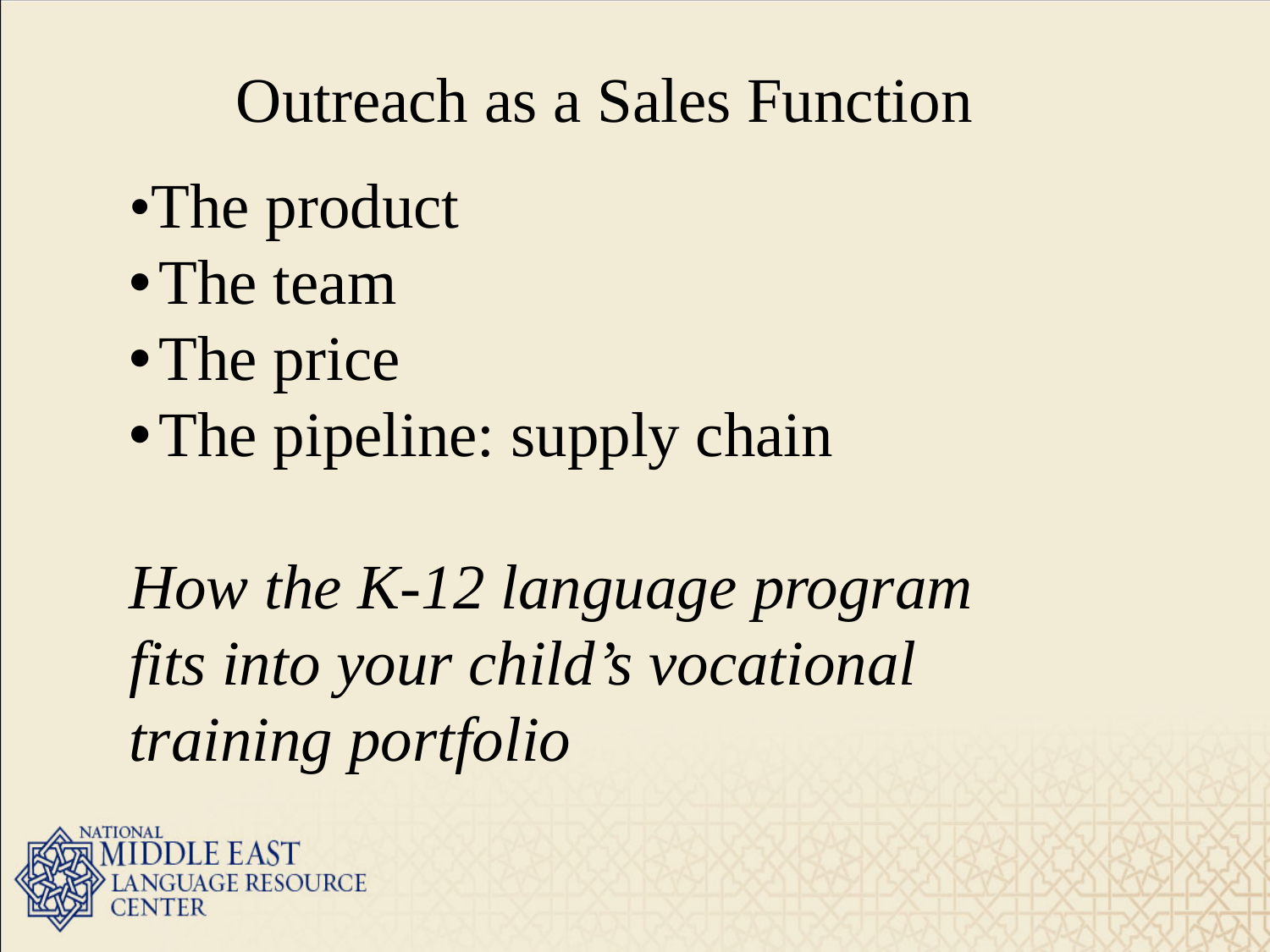

Outreach as a Sales Function
•The product
The team
The price
The pipeline: supply chain

How the K-12 language program fits into your child’s vocational training portfolio